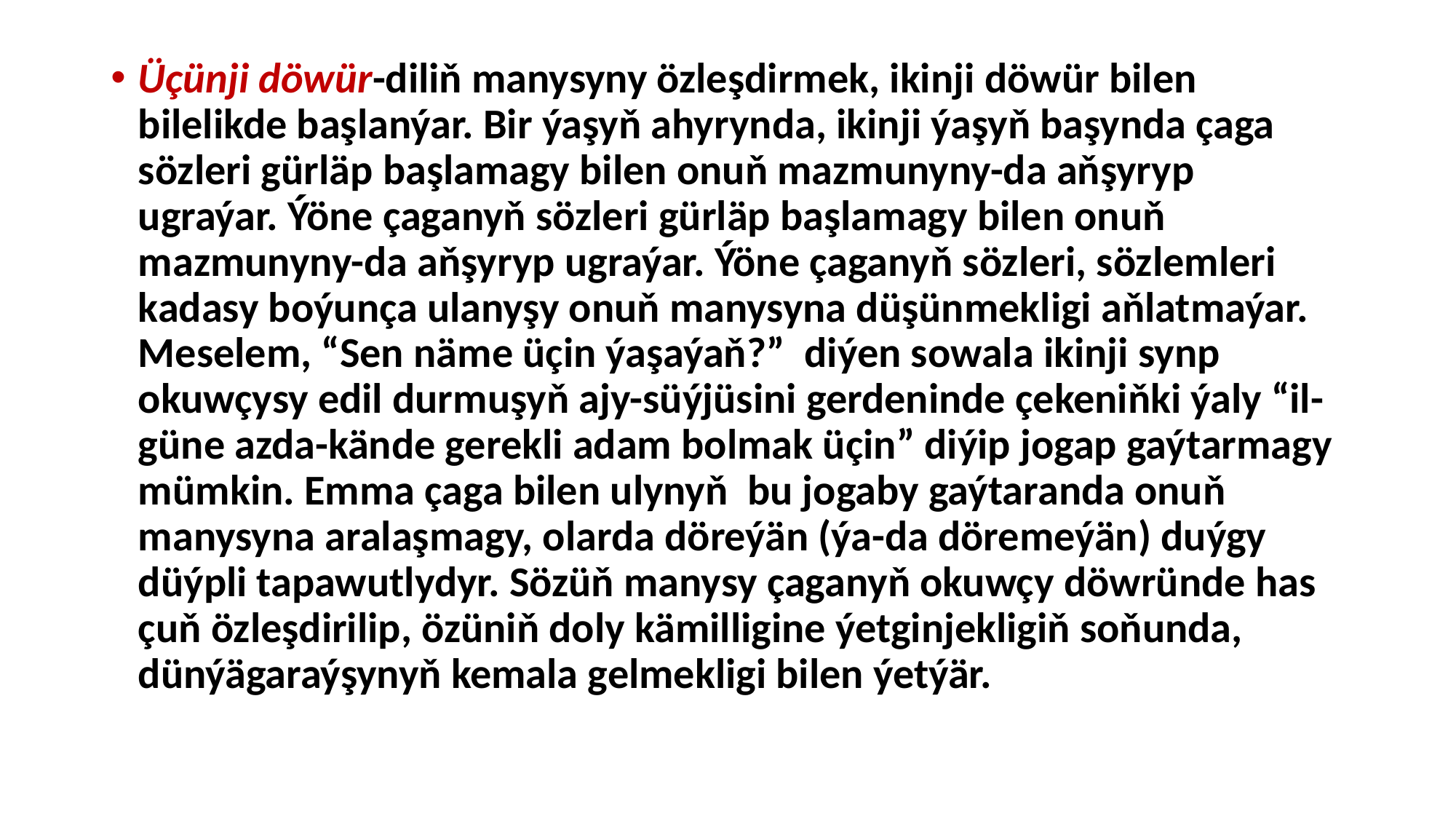

Üçünji döwür-diliň manysyny özleşdirmek, ikinji döwür bilen bilelikde başlanýar. Bir ýaşyň ahyrynda, ikinji ýaşyň başynda çaga sözleri gürläp başlamagy bilen onuň mazmunyny-da aňşyryp ugraýar. Ýöne çaganyň sözleri gürläp başlamagy bilen onuň mazmunyny-da aňşyryp ugraýar. Ýöne çaganyň sözleri, sözlemleri kadasy boýunça ulanyşy onuň manysyna düşünmekligi aňlatmaýar. Meselem, “Sen näme üçin ýaşaýaň?”  diýen sowala ikinji synp okuwçysy edil durmuşyň ajy-süýjüsini gerdeninde çekeniňki ýaly “il-güne azda-kände gerekli adam bolmak üçin” diýip jogap gaýtarmagy mümkin. Emma çaga bilen ulynyň  bu jogaby gaýtaranda onuň manysyna aralaşmagy, olarda döreýän (ýa-da döremeýän) duýgy düýpli tapawutlydyr. Sözüň manysy çaganyň okuwçy döwründe has çuň özleşdirilip, özüniň doly kämilligine ýetginjekligiň soňunda, dünýägaraýşynyň kemala gelmekligi bilen ýetýär.